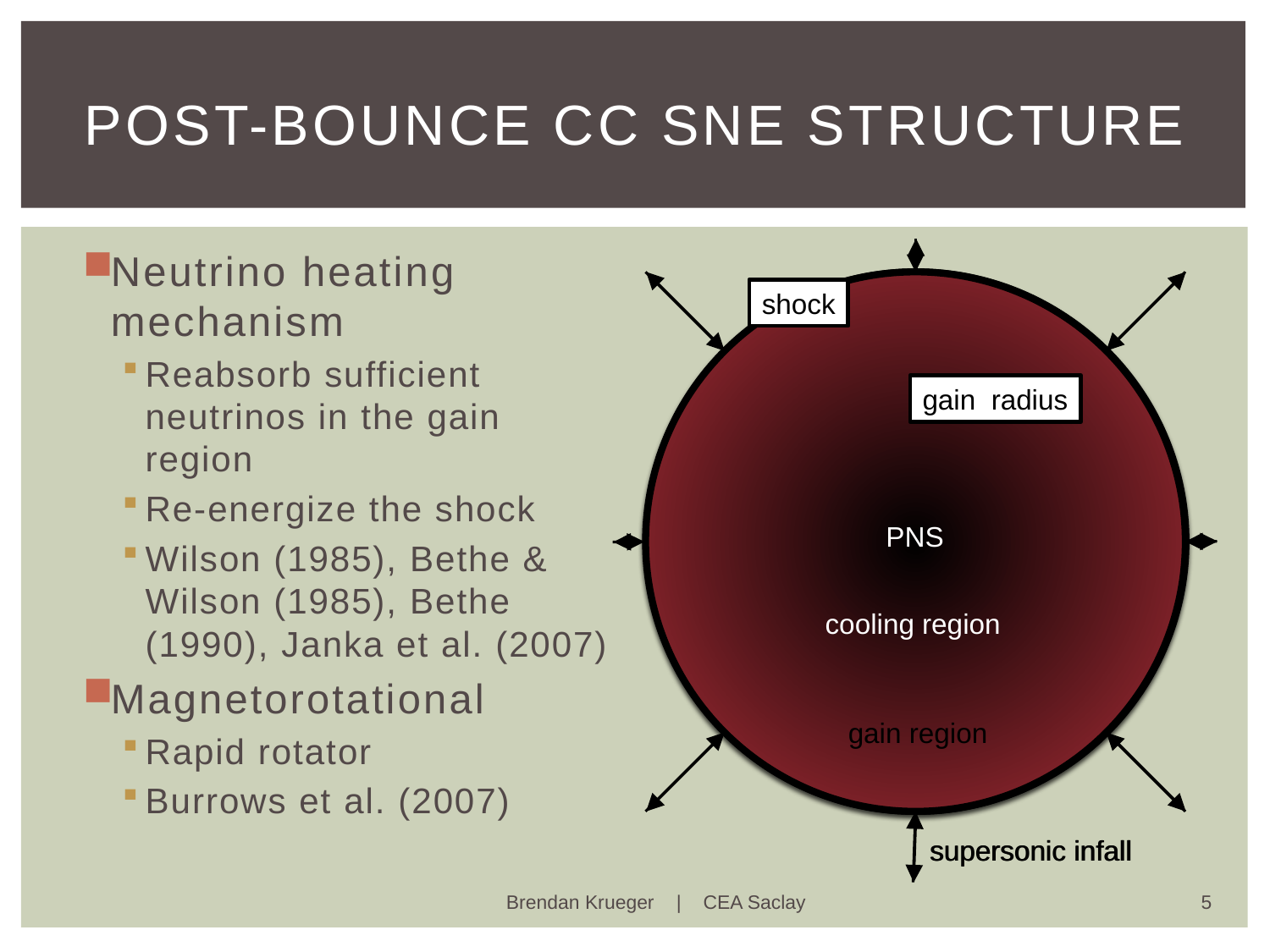

# Post-Bounce CC SNe Structure
Neutrino heating mechanism
Reabsorb sufficient neutrinos in the gain region
Re-energize the shock
Wilson (1985), Bethe & Wilson (1985), Bethe (1990), Janka et al. (2007)
Magnetorotational
Rapid rotator
Burrows et al. (2007)

shock
gain  radius
PNS
cooling region
gain region
supersonic infall

shock
gain  radius
neutrinosphere
cooling region
gain region
supersonic infall
5
Brendan Krueger    |    CEA Saclay